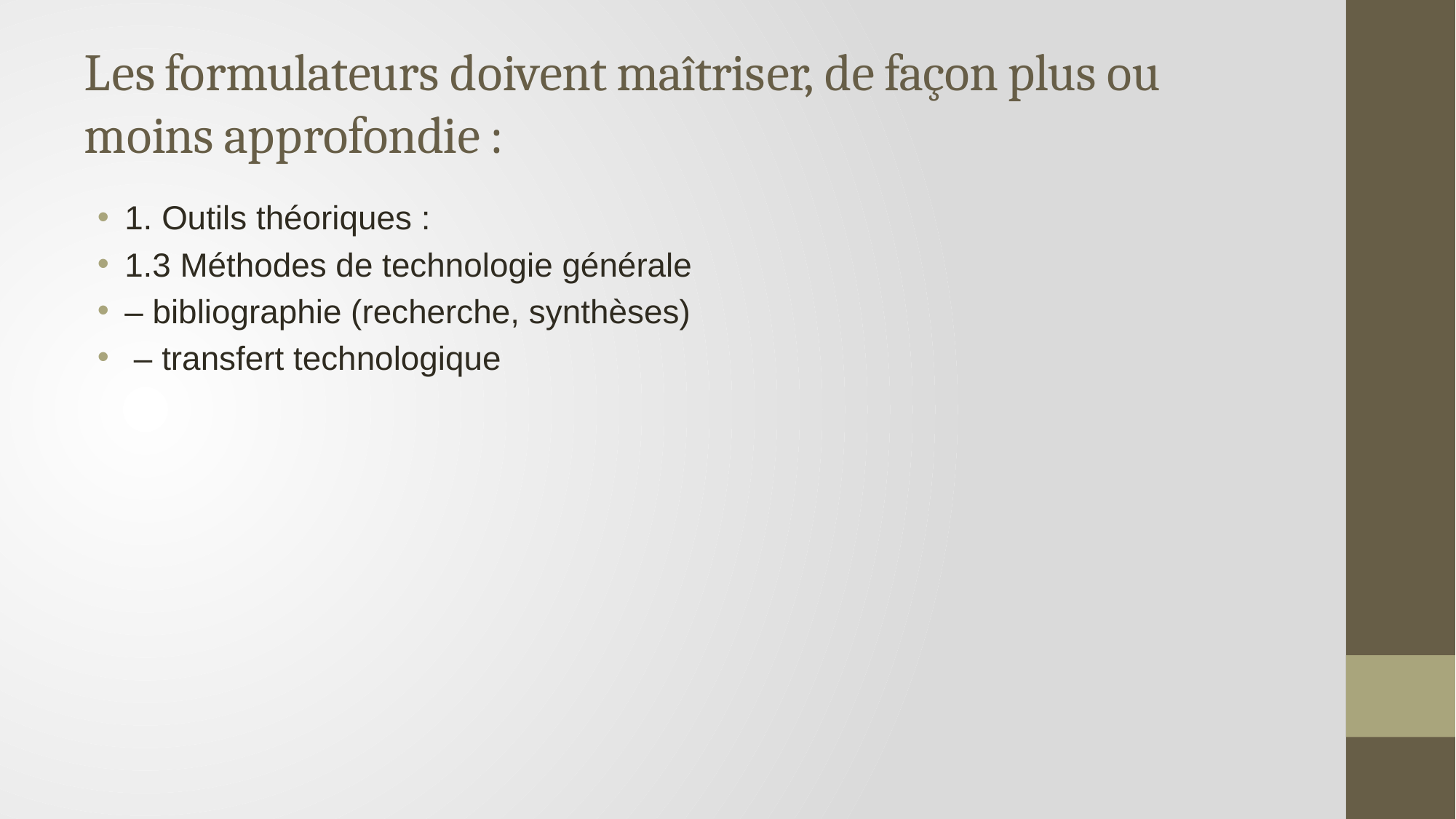

# Les formulateurs doivent maîtriser, de façon plus ou moins approfondie :
1. Outils théoriques :
1.3 Méthodes de technologie générale
– bibliographie (recherche, synthèses)
 – transfert technologique